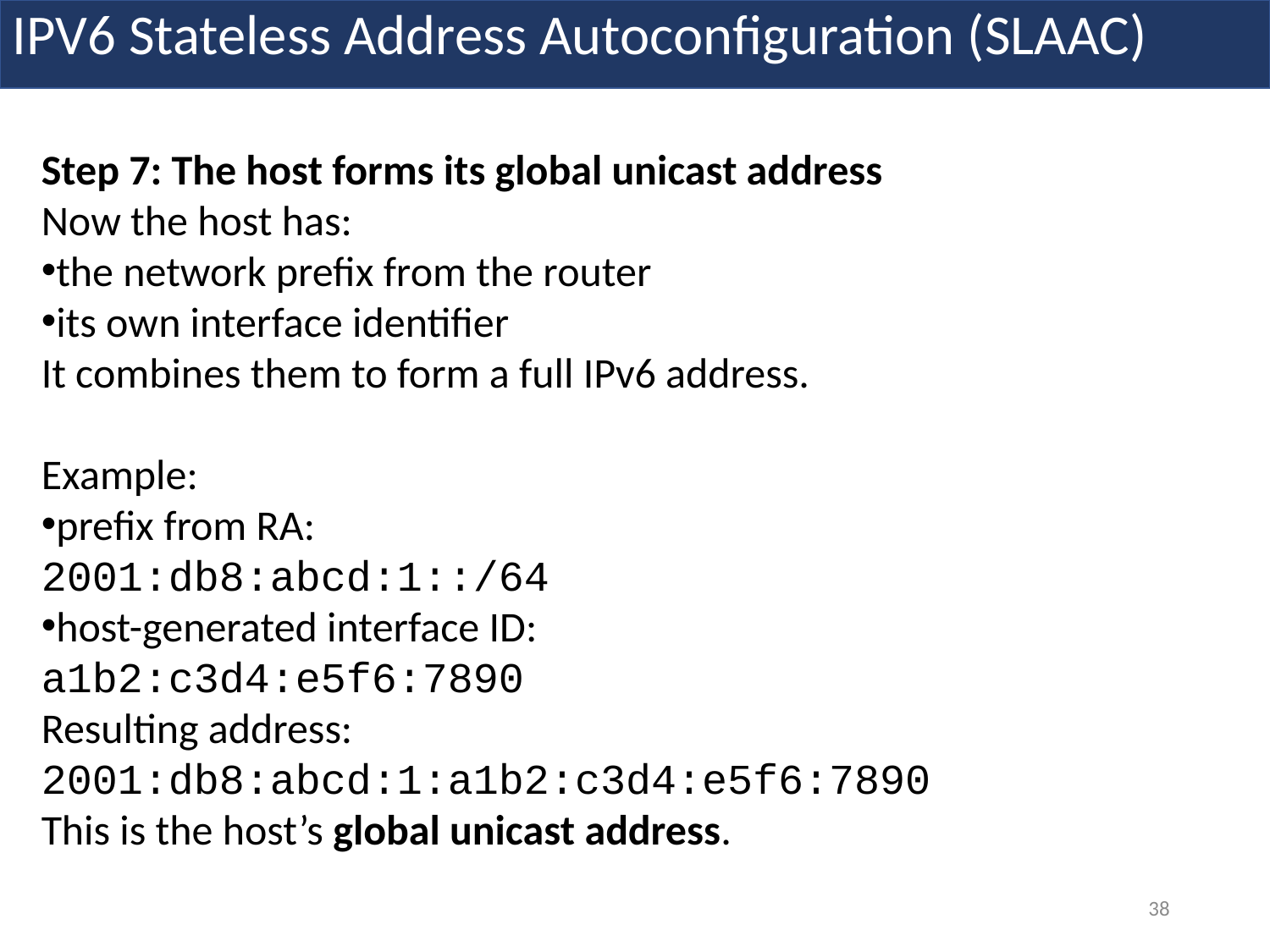

IPV6 Stateless Address Autoconfiguration (SLAAC)
Step 7: The host forms its global unicast address
Now the host has:
the network prefix from the router
its own interface identifier
It combines them to form a full IPv6 address.

Example:
prefix from RA:
2001:db8:abcd:1::/64
host-generated interface ID:
a1b2:c3d4:e5f6:7890
Resulting address:
2001:db8:abcd:1:a1b2:c3d4:e5f6:7890
This is the host’s global unicast address.
38